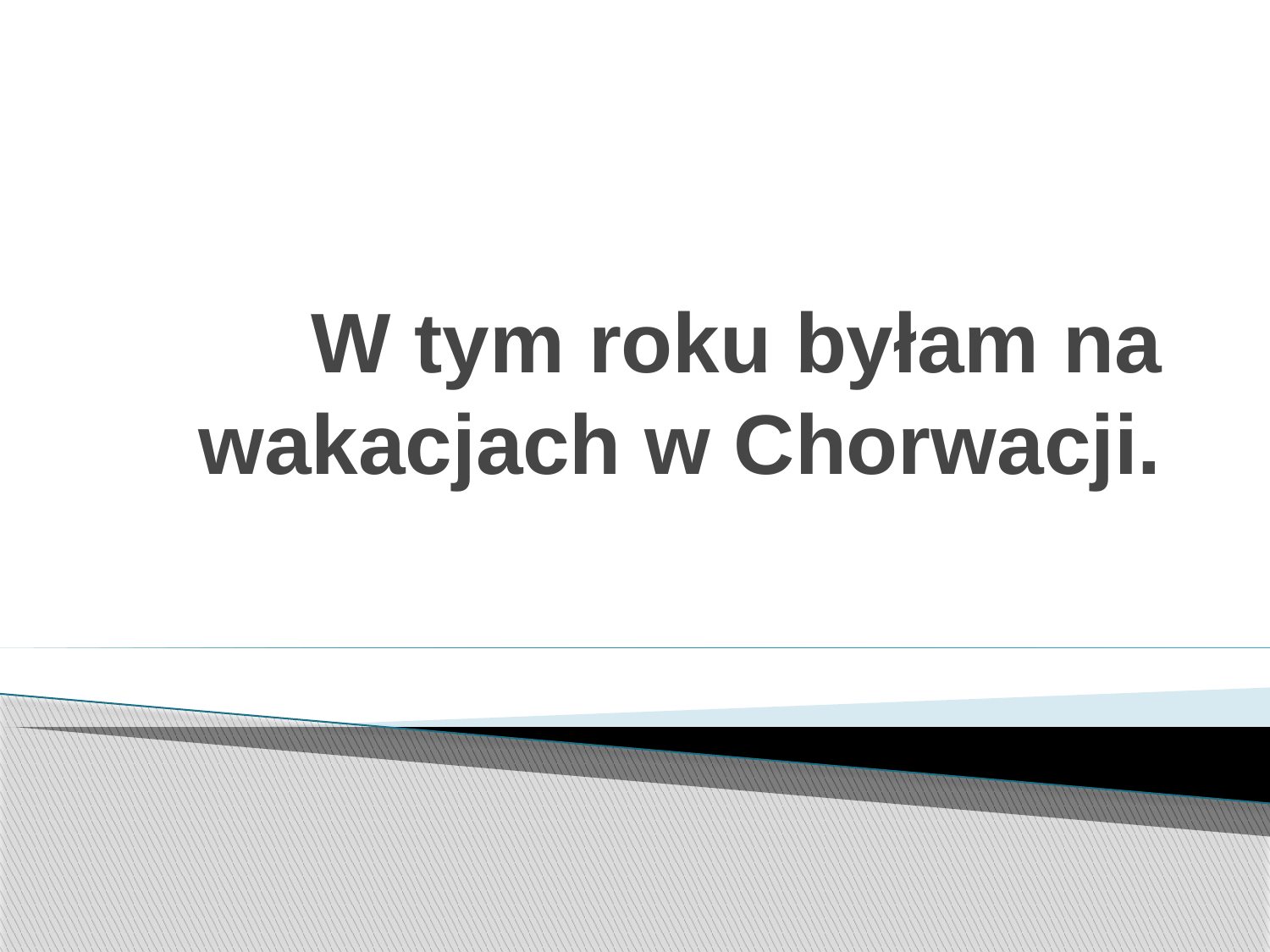

# W tym roku byłam na wakacjach w Chorwacji.